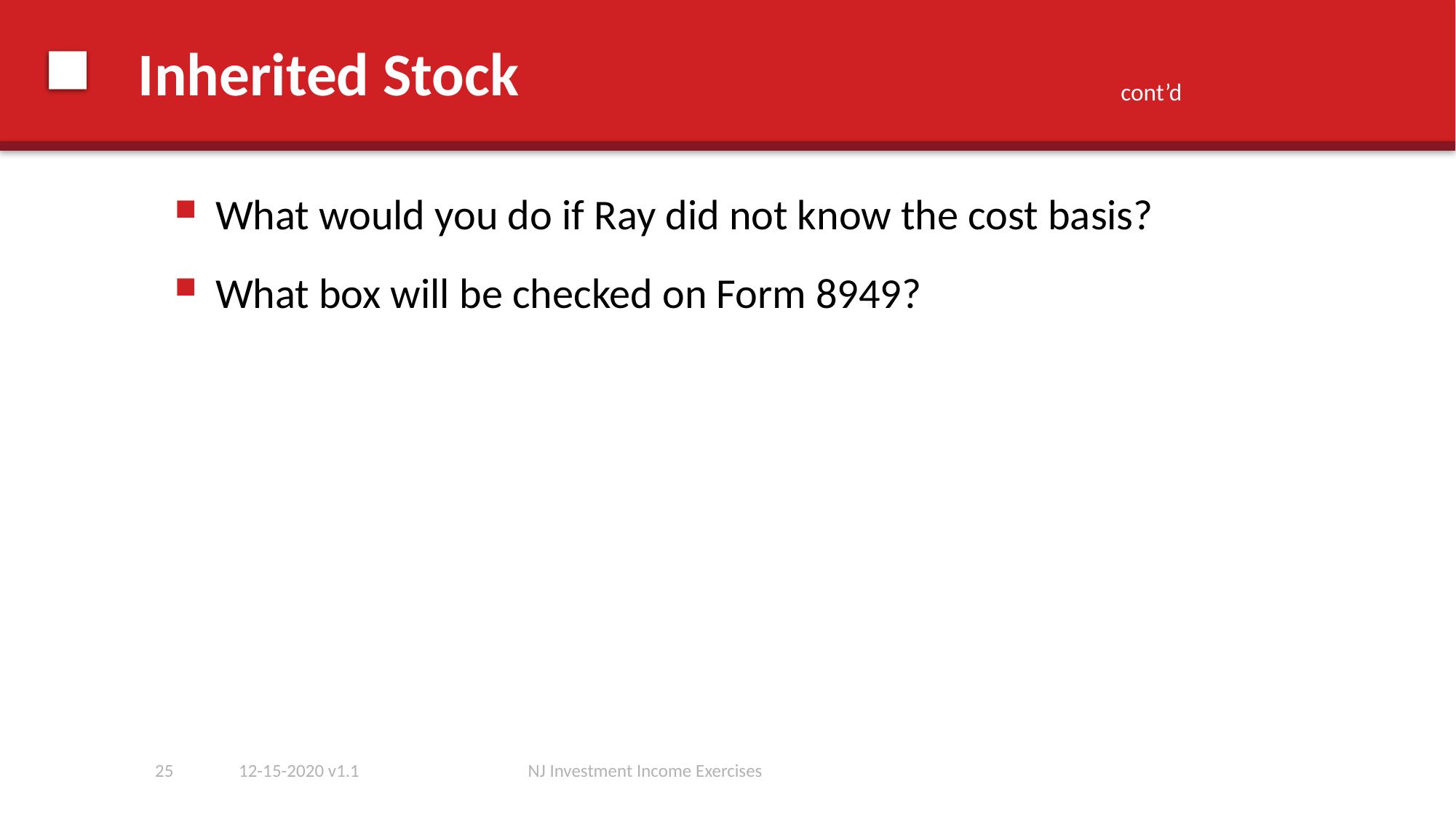

# Inherited Stock
cont’d
What would you do if Ray did not know the cost basis?
What box will be checked on Form 8949?
25
12-15-2020 v1.1
NJ Investment Income Exercises